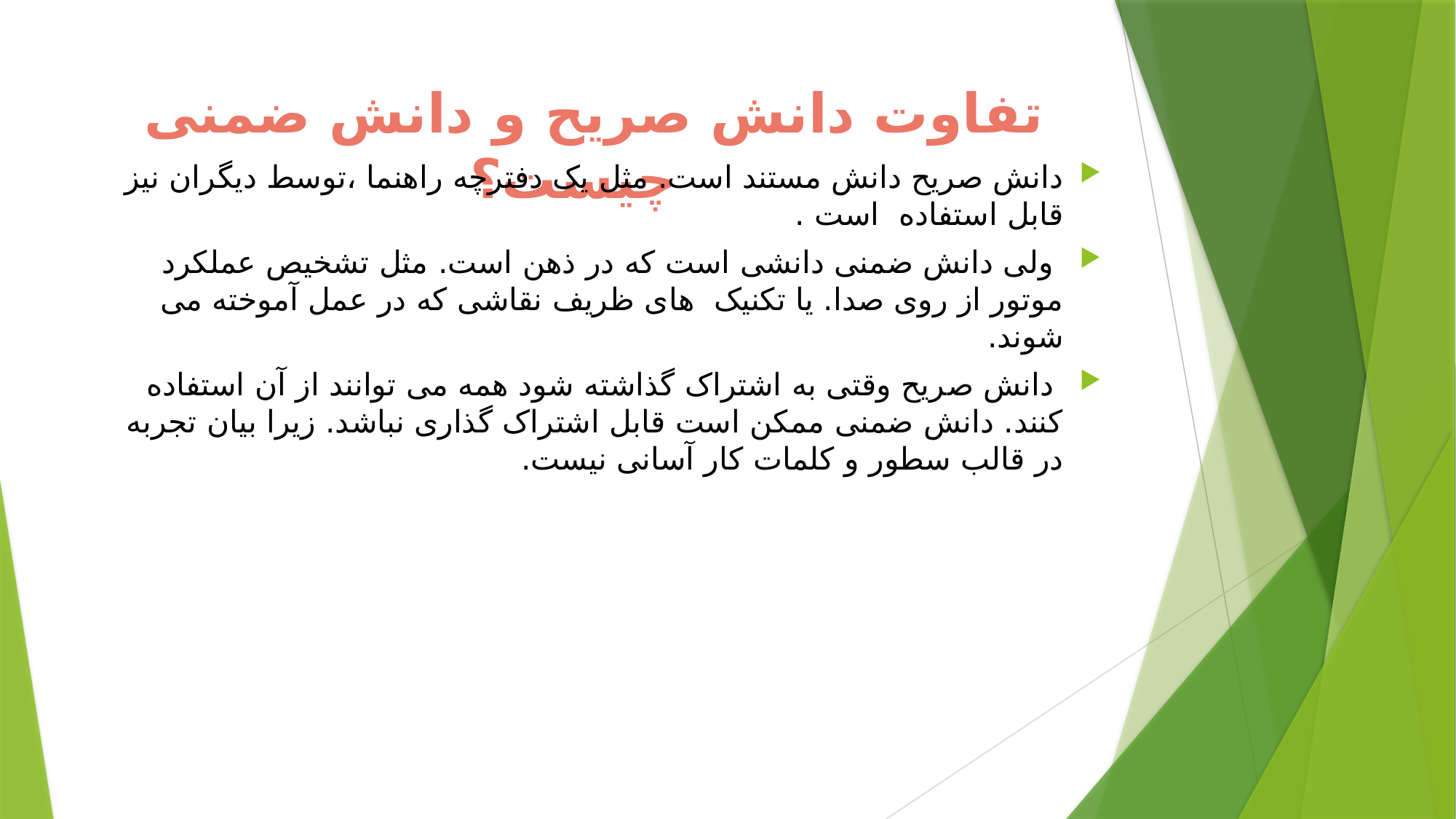

# تفاوت دانش صریح و دانش ضمنی چیست؟
دانش صریح دانش مستند است. مثل یک دفترچه راهنما ،توسط دیگران نیز قابل استفاده  است .
 ولی دانش ضمنی دانشی است که در ذهن است. مثل تشخیص عملکرد موتور از روی صدا. یا تکنیک  های ظریف نقاشی که در عمل آموخته می شوند.
 دانش صریح وقتی به اشتراک گذاشته شود همه می توانند از آن استفاده کنند. دانش ضمنی ممکن است قابل اشتراک گذاری نباشد. زیرا بیان تجربه در قالب سطور و کلمات کار آسانی نیست.